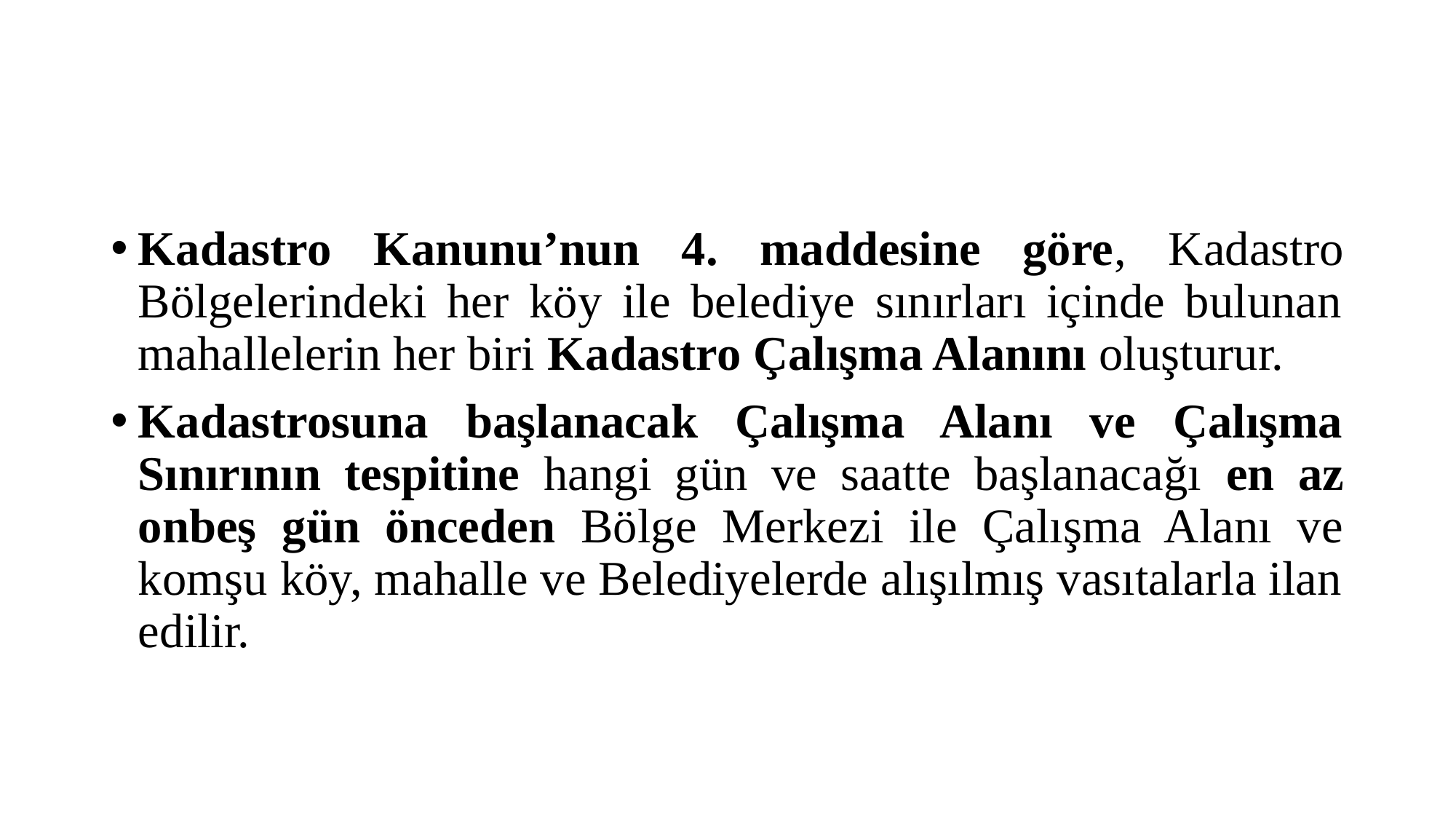

#
Kadastro Kanunu’nun 4. maddesine göre, Kadastro Bölgelerindeki her köy ile belediye sınırları içinde bulunan mahallelerin her biri Kadastro Çalışma Alanını oluşturur.
Kadastrosuna başlanacak Çalışma Alanı ve Çalışma Sınırının tespitine hangi gün ve saatte başlanacağı en az onbeş gün önceden Bölge Merkezi ile Çalışma Alanı ve komşu köy, mahalle ve Belediyelerde alışılmış vasıtalarla ilan edilir.